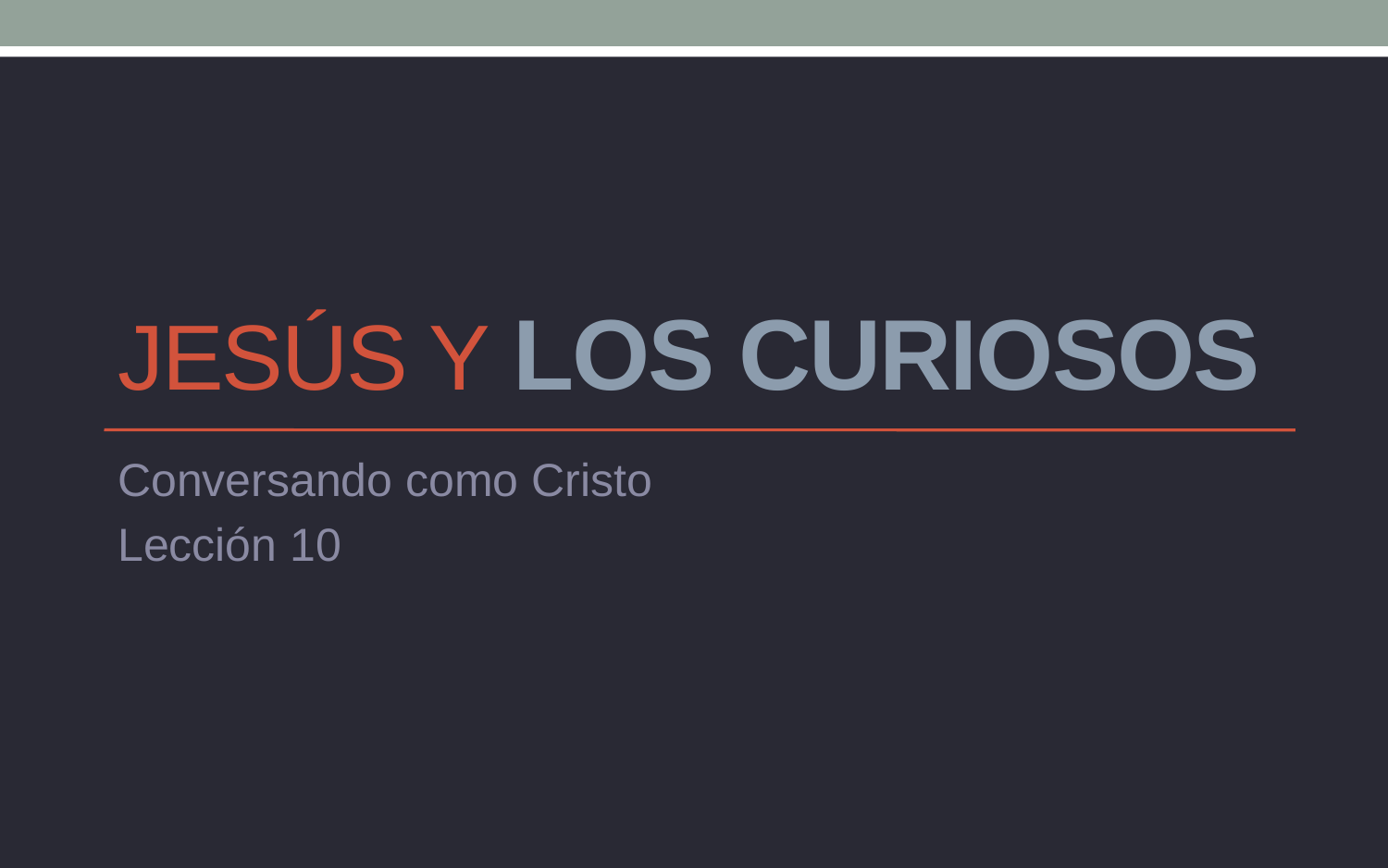

# Jesús y los curiosos
Conversando como Cristo
Lección 10